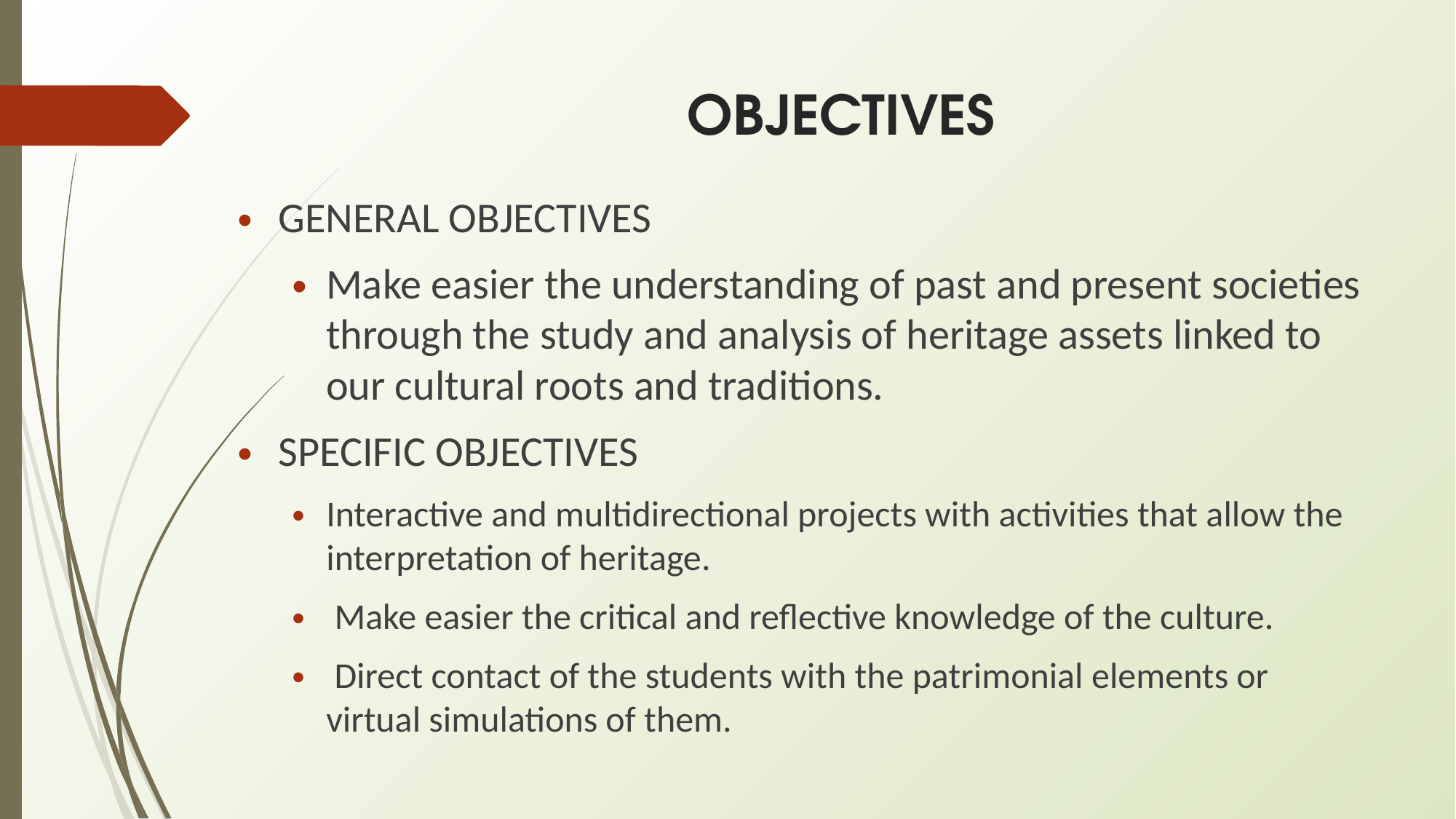

# OBJECTIVES
GENERAL OBJECTIVES
Make easier the understanding of past and present societies through the study and analysis of heritage assets linked to our cultural roots and traditions.
SPECIFIC OBJECTIVES
Interactive and multidirectional projects with activities that allow the interpretation of heritage.
 Make easier the critical and reflective knowledge of the culture.
 Direct contact of the students with the patrimonial elements or virtual simulations of them.